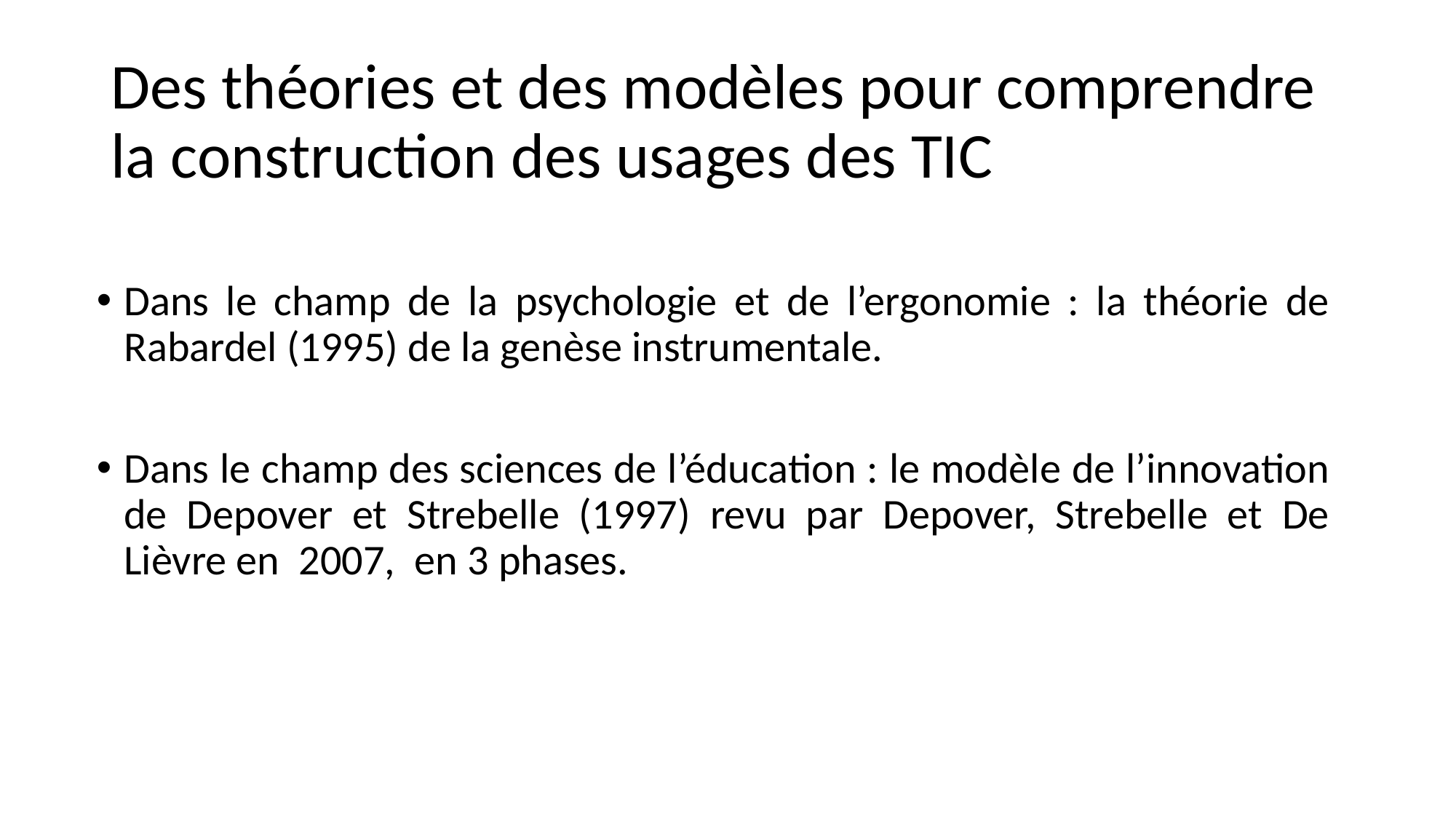

# Des théories et des modèles pour comprendre la construction des usages des TIC
Dans le champ de la psychologie et de l’ergonomie : la théorie de Rabardel (1995) de la genèse instrumentale.

Dans le champ des sciences de l’éducation : le modèle de l’innovation de Depover et Strebelle (1997) revu par Depover, Strebelle et De Lièvre en  2007,  en 3 phases.